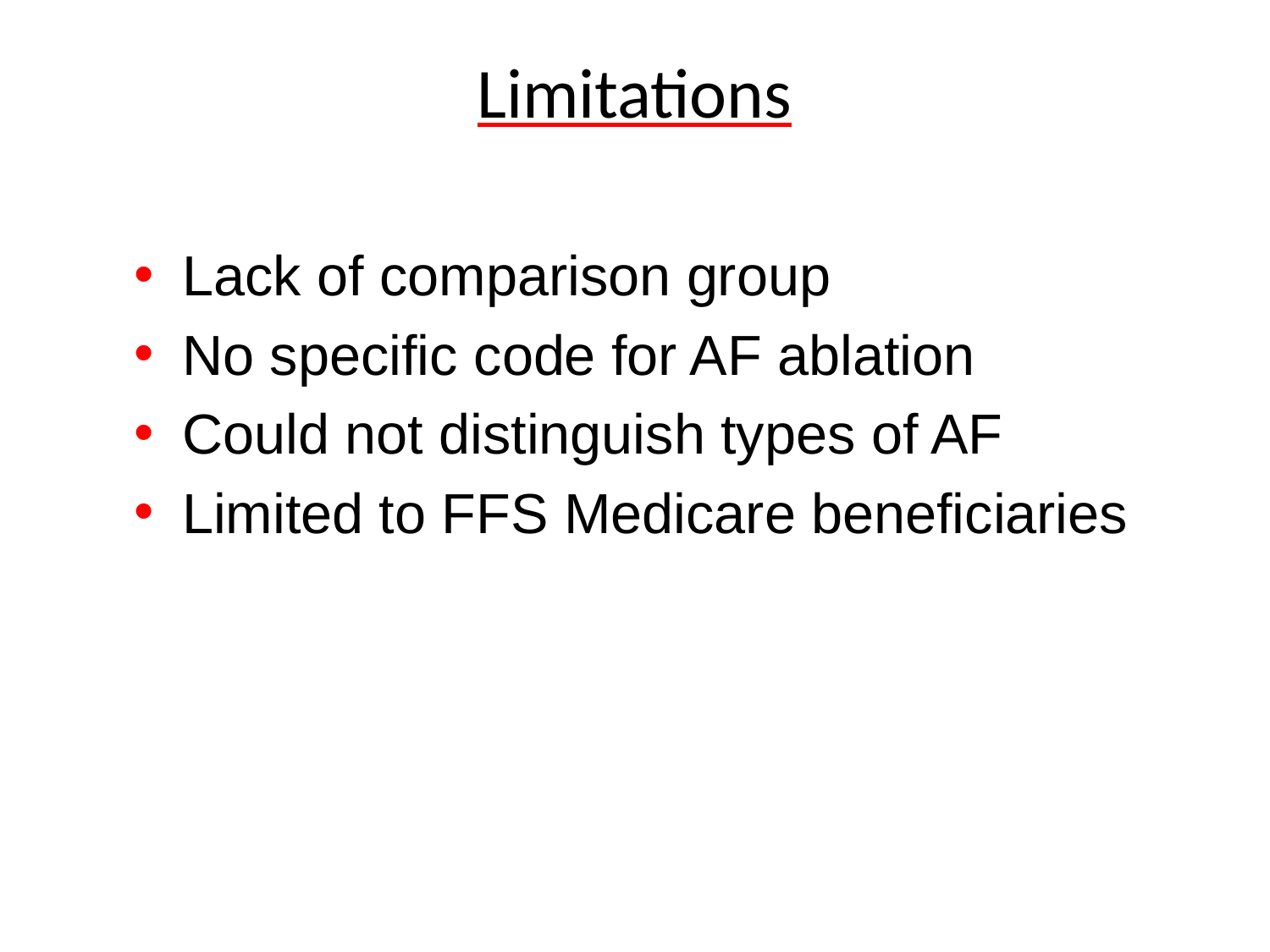

# Limitations
Lack of comparison group
No specific code for AF ablation
Could not distinguish types of AF
Limited to FFS Medicare beneficiaries